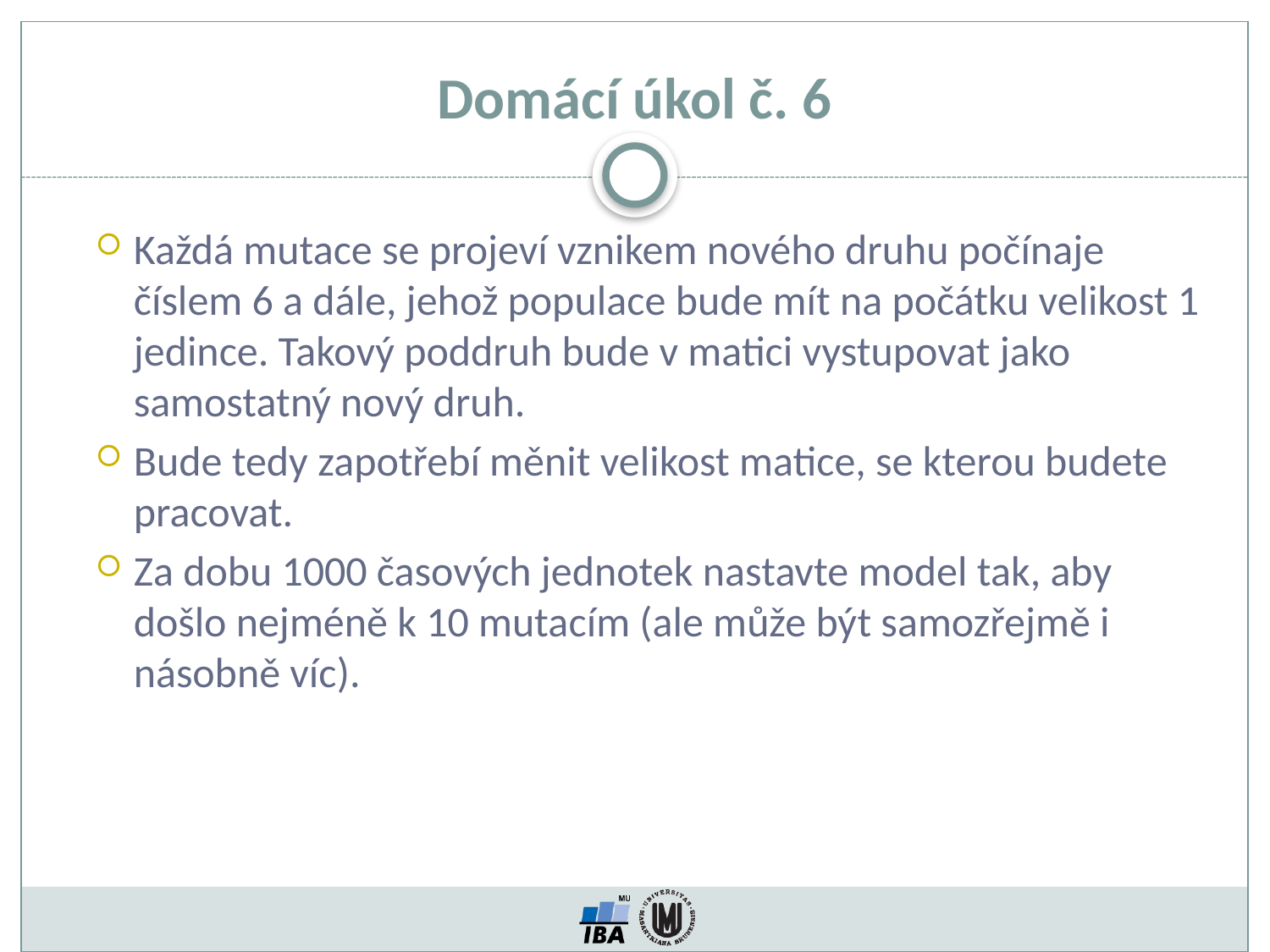

Domácí úkol č. 6
Každá mutace se projeví vznikem nového druhu počínaje číslem 6 a dále, jehož populace bude mít na počátku velikost 1 jedince. Takový poddruh bude v matici vystupovat jako samostatný nový druh.
Bude tedy zapotřebí měnit velikost matice, se kterou budete pracovat.
Za dobu 1000 časových jednotek nastavte model tak, aby došlo nejméně k 10 mutacím (ale může být samozřejmě i násobně víc).